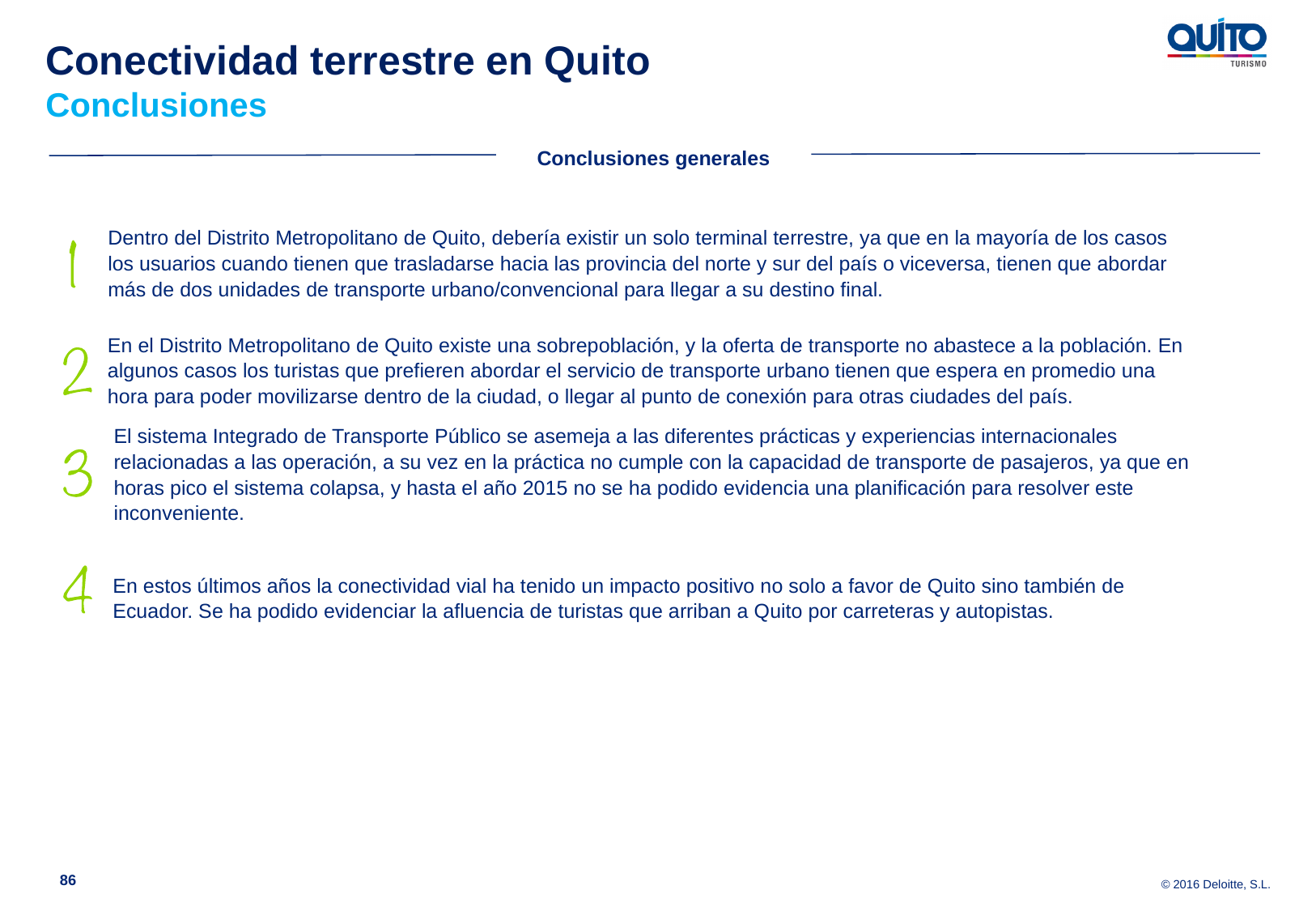

Conectividad terrestre en Quito
Conclusiones
Conclusiones generales

Dentro del Distrito Metropolitano de Quito, debería existir un solo terminal terrestre, ya que en la mayoría de los casos los usuarios cuando tienen que trasladarse hacia las provincia del norte y sur del país o viceversa, tienen que abordar más de dos unidades de transporte urbano/convencional para llegar a su destino final.

En el Distrito Metropolitano de Quito existe una sobrepoblación, y la oferta de transporte no abastece a la población. En algunos casos los turistas que prefieren abordar el servicio de transporte urbano tienen que espera en promedio una hora para poder movilizarse dentro de la ciudad, o llegar al punto de conexión para otras ciudades del país.

El sistema Integrado de Transporte Público se asemeja a las diferentes prácticas y experiencias internacionales relacionadas a las operación, a su vez en la práctica no cumple con la capacidad de transporte de pasajeros, ya que en horas pico el sistema colapsa, y hasta el año 2015 no se ha podido evidencia una planificación para resolver este inconveniente.

En estos últimos años la conectividad vial ha tenido un impacto positivo no solo a favor de Quito sino también de Ecuador. Se ha podido evidenciar la afluencia de turistas que arriban a Quito por carreteras y autopistas.

86